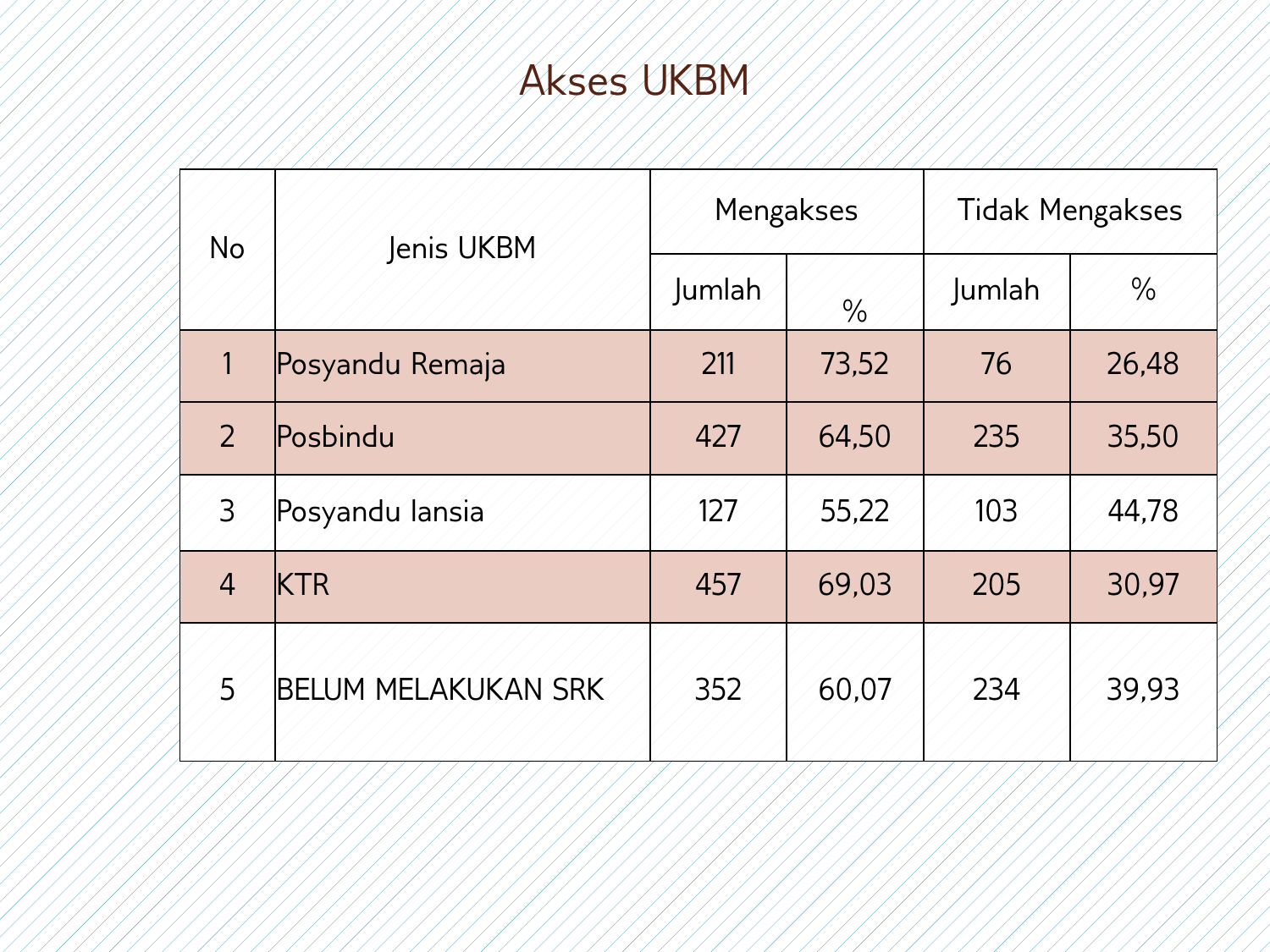

# Akses UKBM
| No | Jenis UKBM | Mengakses |  | Tidak Mengakses |  |
| --- | --- | --- | --- | --- | --- |
|  |  | Jumlah | % | Jumlah | % |
| 1 | Posyandu Remaja | 211 | 73,52 | 76 | 26,48 |
| 2 | Posbindu | 427 | 64,50 | 235 | 35,50 |
| 3 | Posyandu lansia | 127 | 55,22 | 103 | 44,78 |
| 4 | KTR | 457 | 69,03 | 205 | 30,97 |
| 5 | BELUM MELAKUKAN SRK | 352 | 60,07 | 234 | 39,93 |